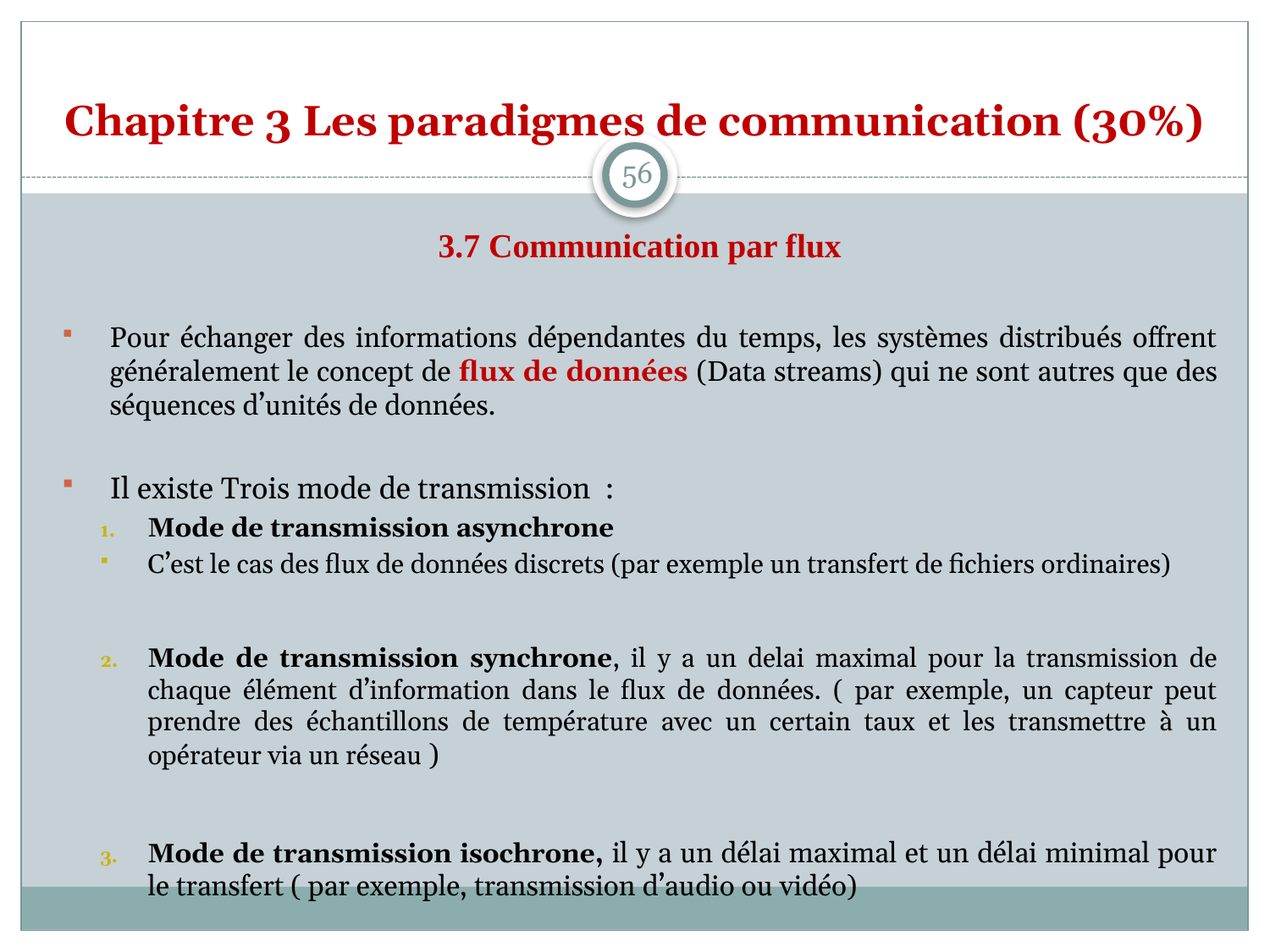

# Chapitre 3 Les paradigmes de communication (30%)
56
3.7 Communication par flux

Pour échanger des informations dépendantes du temps, les systèmes distribués offrent généralement le concept de flux de données (Data streams) qui ne sont autres que des séquences d’unités de données.

Il existe Trois mode de transmission  :
Mode de transmission asynchrone
C’est le cas des flux de données discrets (par exemple un transfert de fichiers ordinaires)

Mode de transmission synchrone, il y a un delai maximal pour la transmission de chaque élément d’information dans le flux de données. ( par exemple, un capteur peut prendre des échantillons de température avec un certain taux et les transmettre à un opérateur via un réseau )

Mode de transmission isochrone, il y a un délai maximal et un délai minimal pour le transfert ( par exemple, transmission d’audio ou vidéo)